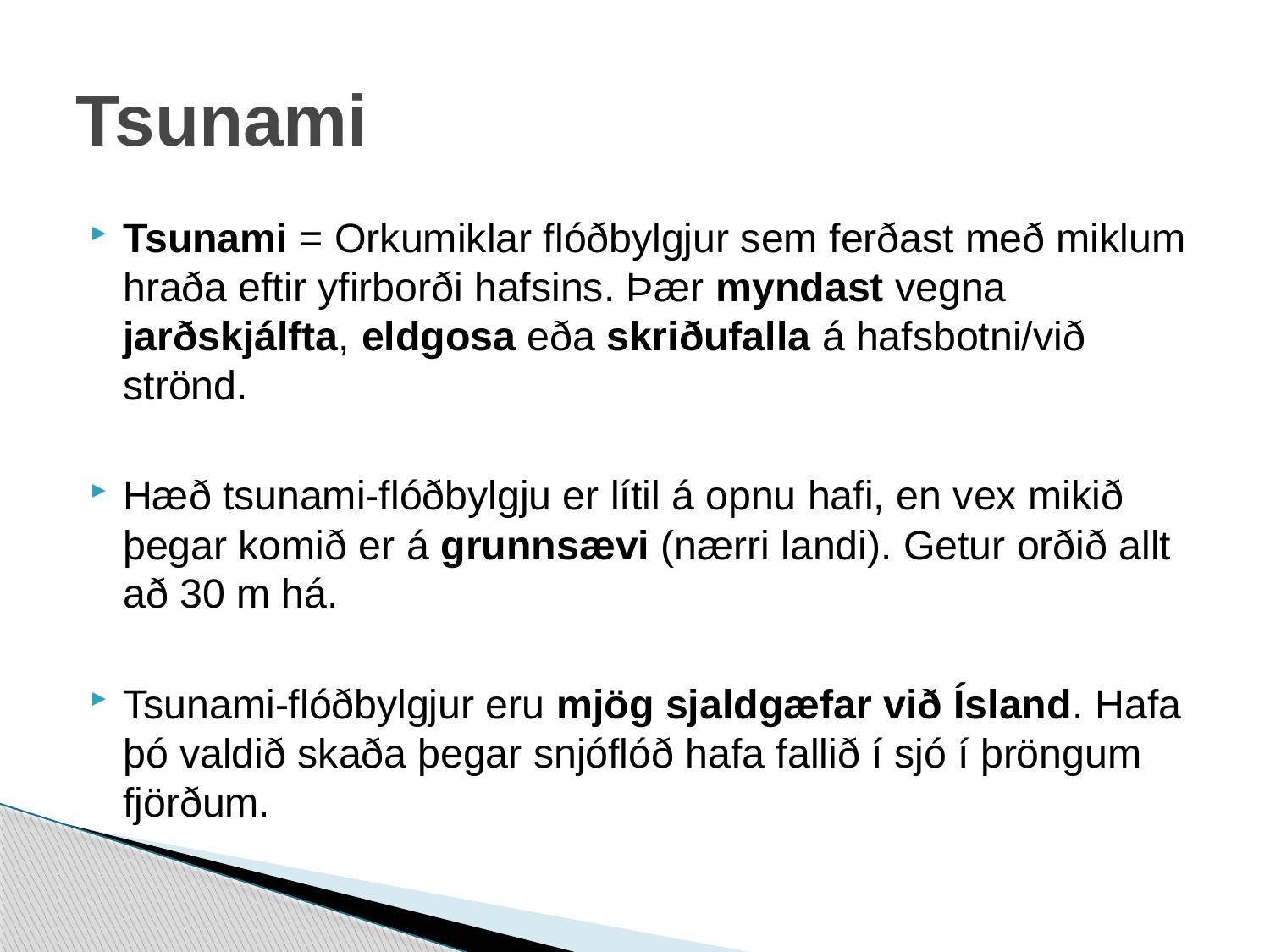

# Tsunami
Tsunami = Orkumiklar flóðbylgjur sem ferðast með miklum hraða eftir yfirborði hafsins. Þær myndast vegna jarðskjálfta, eldgosa eða skriðufalla á hafsbotni/við strönd.

Hæð tsunami-flóðbylgju er lítil á opnu hafi, en vex mikið þegar komið er á grunnsævi (nærri landi). Getur orðið allt að 30 m há.

Tsunami-flóðbylgjur eru mjög sjaldgæfar við Ísland. Hafa þó valdið skaða þegar snjóflóð hafa fallið í sjó í þröngum fjörðum.